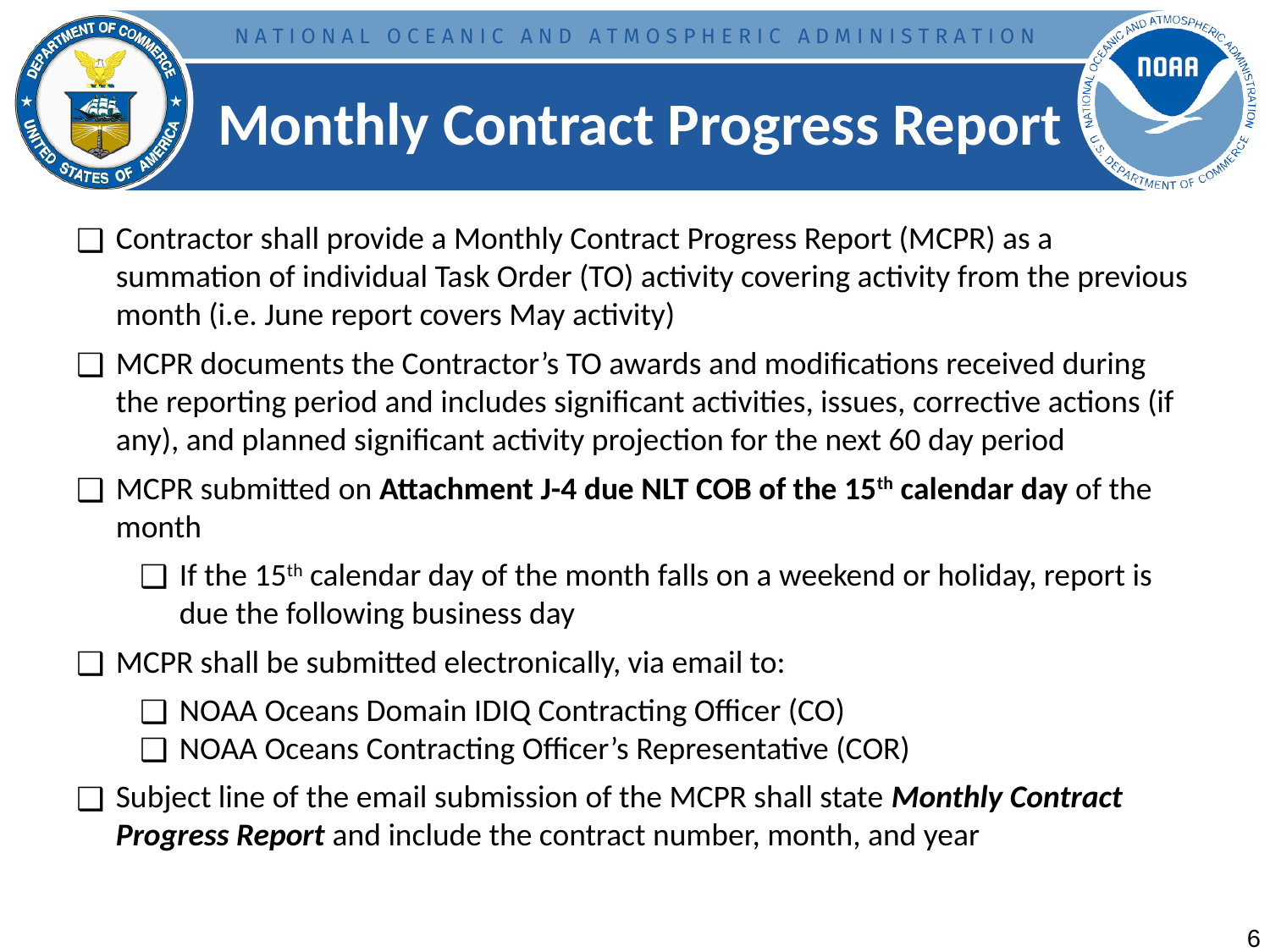

# Monthly Contract Progress Report

Contractor shall provide a Monthly Contract Progress Report (MCPR) as a summation of individual Task Order (TO) activity covering activity from the previous month (i.e. June report covers May activity)
MCPR documents the Contractor’s TO awards and modifications received during the reporting period and includes significant activities, issues, corrective actions (if any), and planned significant activity projection for the next 60 day period
MCPR submitted on Attachment J-4 due NLT COB of the 15th calendar day of the month
If the 15th calendar day of the month falls on a weekend or holiday, report is due the following business day
MCPR shall be submitted electronically, via email to:
NOAA Oceans Domain IDIQ Contracting Officer (CO)
NOAA Oceans Contracting Officer’s Representative (COR)
Subject line of the email submission of the MCPR shall state Monthly Contract Progress Report and include the contract number, month, and year

6